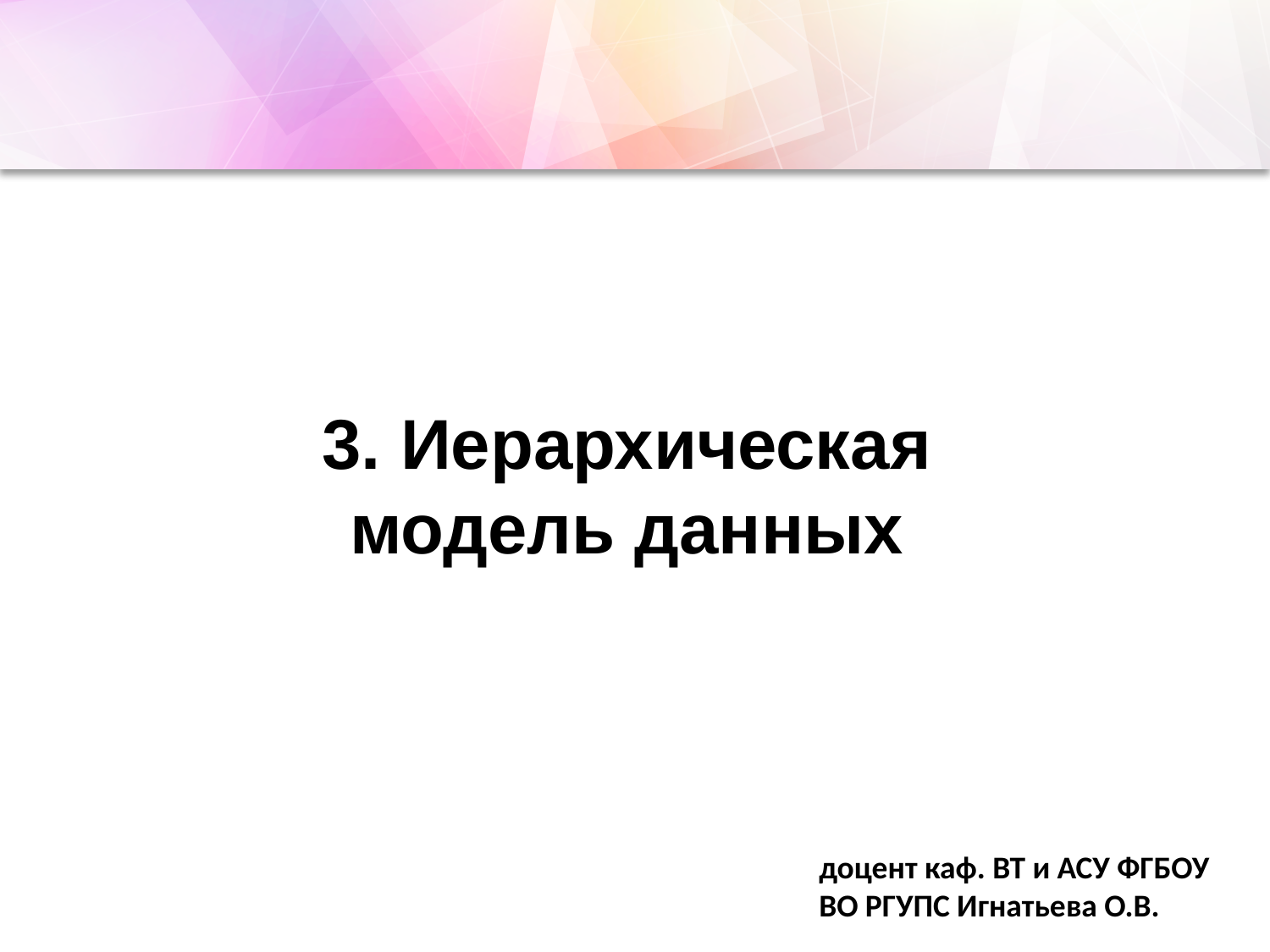

3. Иерархическая модель данных
доцент каф. ВТ и АСУ ФГБОУ ВО РГУПС Игнатьева О.В.